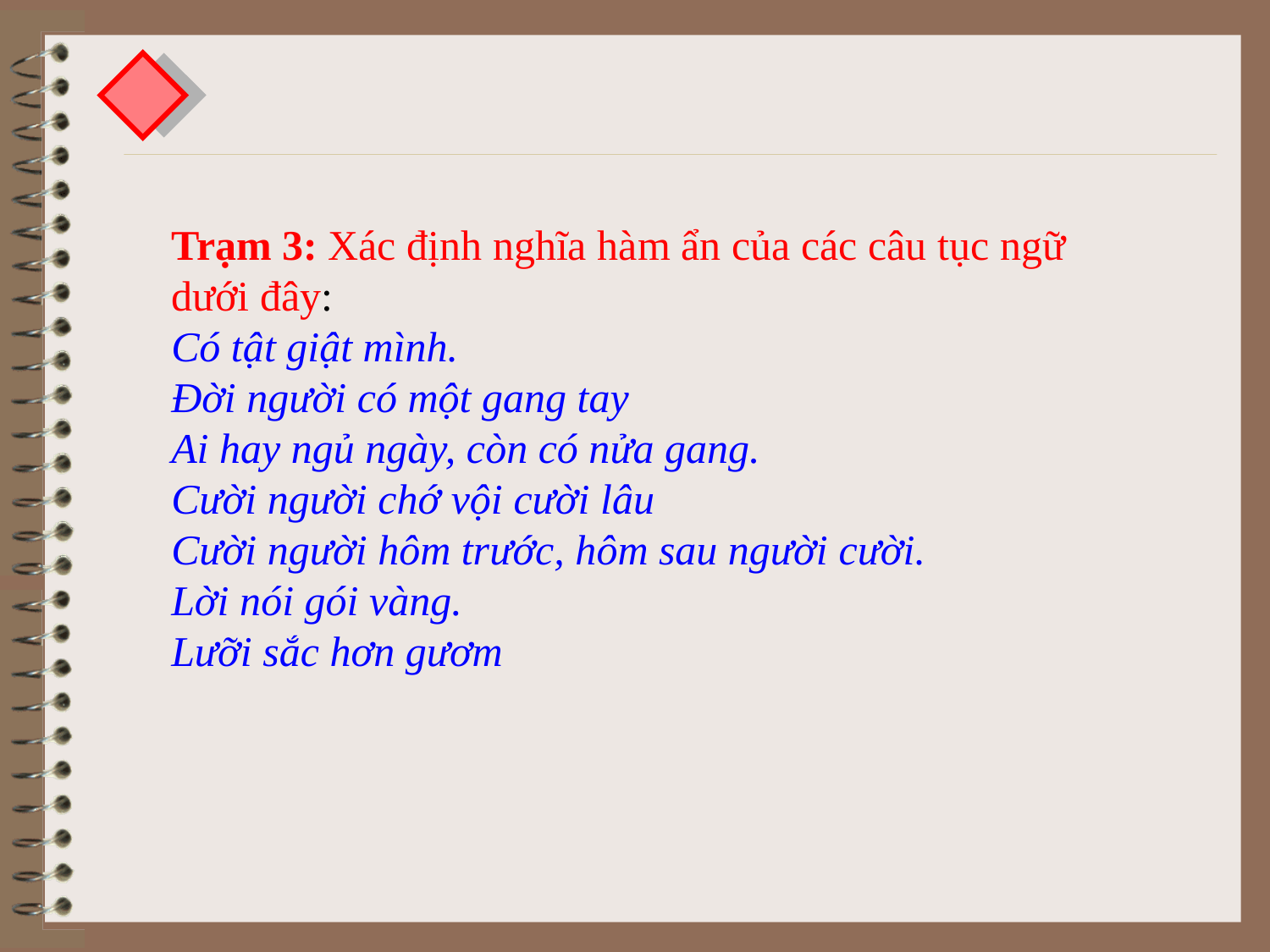

Trạm 3: Xác định nghĩa hàm ẩn của các câu tục ngữ dưới đây:
Có tật giật mình.
Đời người có một gang tay
Ai hay ngủ ngày, còn có nửa gang.
Cười người chớ vội cười lâu
Cười người hôm trước, hôm sau người cười.
Lời nói gói vàng.
Lưỡi sắc hơn gươm